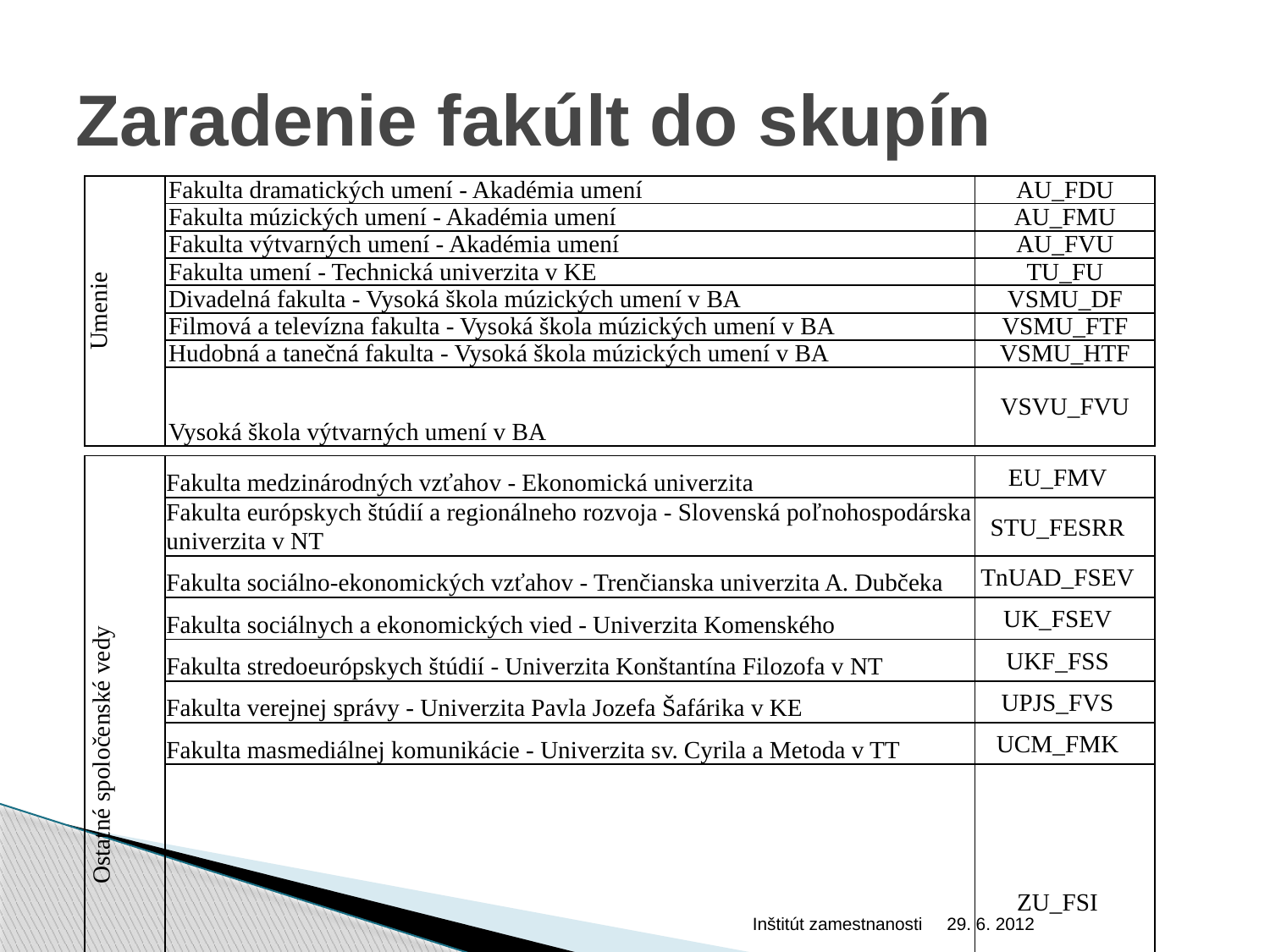

# Zaradenie fakúlt do skupín
| Umenie | Fakulta dramatických umení - Akadémia umení | AU\_FDU |
| --- | --- | --- |
|  | Fakulta múzických umení - Akadémia umení | AU\_FMU |
|  | Fakulta výtvarných umení - Akadémia umení | AU\_FVU |
|  | Fakulta umení - Technická univerzita v KE | TU\_FU |
|  | Divadelná fakulta - Vysoká škola múzických umení v BA | VSMU\_DF |
|  | Filmová a televízna fakulta - Vysoká škola múzických umení v BA | VSMU\_FTF |
|  | Hudobná a tanečná fakulta - Vysoká škola múzických umení v BA | VSMU\_HTF |
|  | Vysoká škola výtvarných umení v BA | VSVU\_FVU |
| Ostatné spoločenské vedy | Fakulta medzinárodných vzťahov - Ekonomická univerzita | EU\_FMV |
| --- | --- | --- |
|  | Fakulta európskych štúdií a regionálneho rozvoja - Slovenská poľnohospodárska univerzita v NT | STU\_FESRR |
|  | Fakulta sociálno-ekonomických vzťahov - Trenčianska univerzita A. Dubčeka | TnUAD\_FSEV |
|  | Fakulta sociálnych a ekonomických vied - Univerzita Komenského | UK\_FSEV |
|  | Fakulta stredoeurópskych štúdií - Univerzita Konštantína Filozofa v NT | UKF\_FSS |
|  | Fakulta verejnej správy - Univerzita Pavla Jozefa Šafárika v KE | UPJS\_FVS |
|  | Fakulta masmediálnej komunikácie - Univerzita sv. Cyrila a Metoda v TT | UCM\_FMK |
|  | Fakulta špeciálneho inžinierstva - Žilinská univerzita v Žiline | ZU\_FSI |
Inštitút zamestnanosti
29. 6. 2012